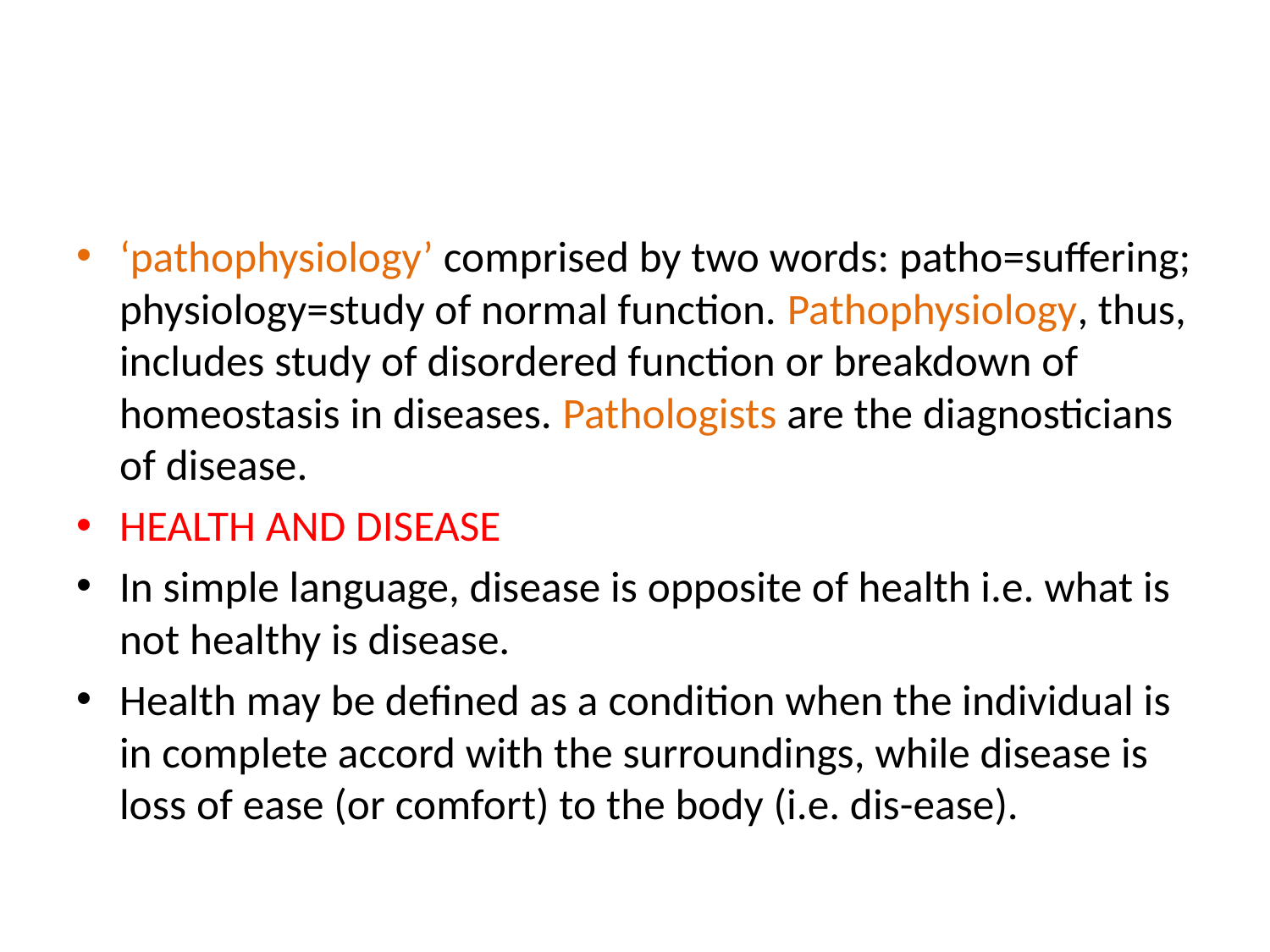

#
‘pathophysiology’ comprised by two words: patho=suffering; physiology=study of normal function. Pathophysiology, thus, includes study of disordered function or breakdown of homeostasis in diseases. Pathologists are the diagnosticians of disease.
HEALTH AND DISEASE
In simple language, disease is opposite of health i.e. what is not healthy is disease.
Health may be defined as a condition when the individual is in complete accord with the surroundings, while disease is loss of ease (or comfort) to the body (i.e. dis-ease).